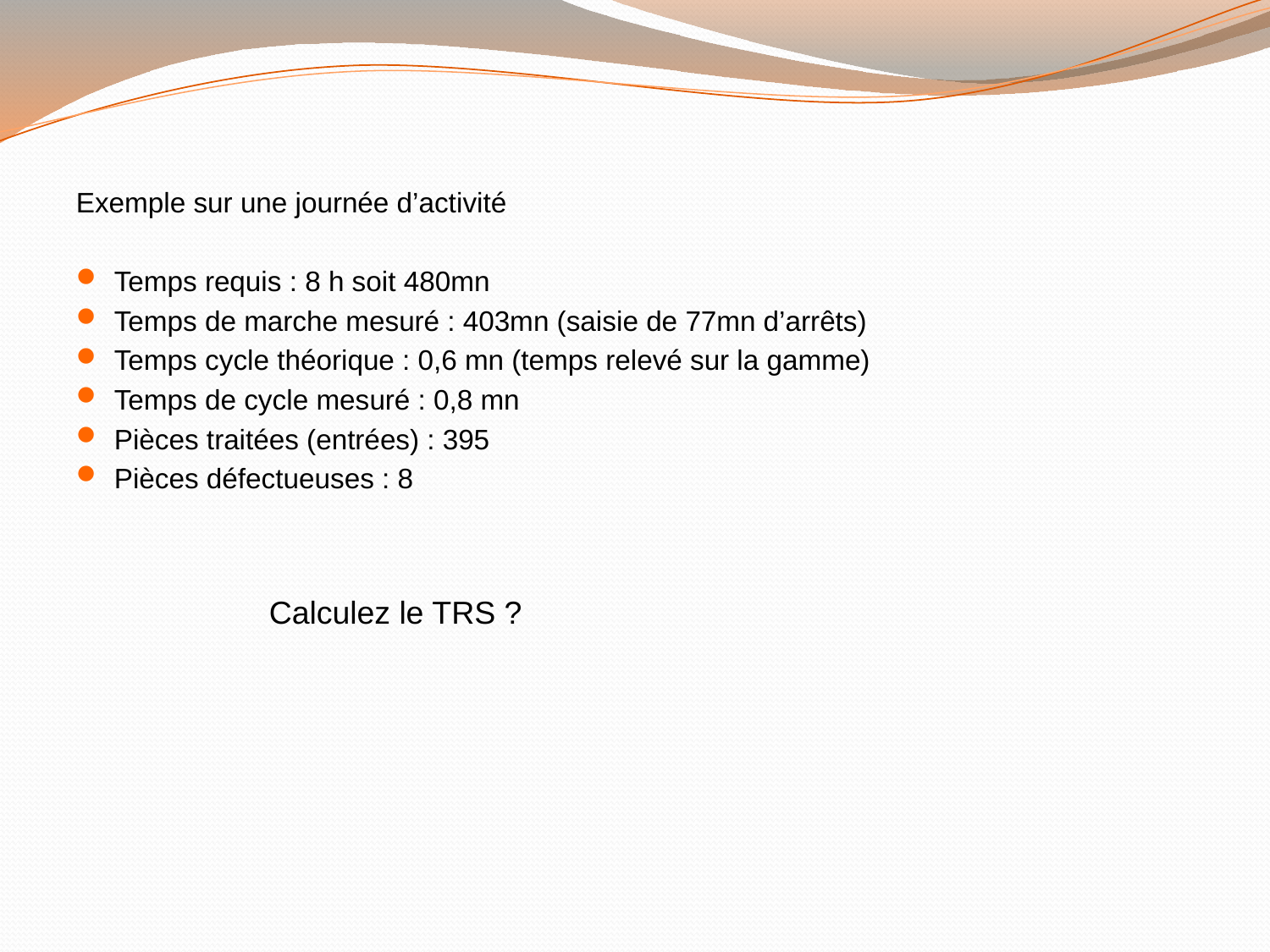

Exemple sur une journée d’activité

Temps requis : 8 h soit 480mn
Temps de marche mesuré : 403mn (saisie de 77mn d’arrêts)
Temps cycle théorique : 0,6 mn (temps relevé sur la gamme)
Temps de cycle mesuré : 0,8 mn
Pièces traitées (entrées) : 395
Pièces défectueuses : 8

Calculez le TRS ?